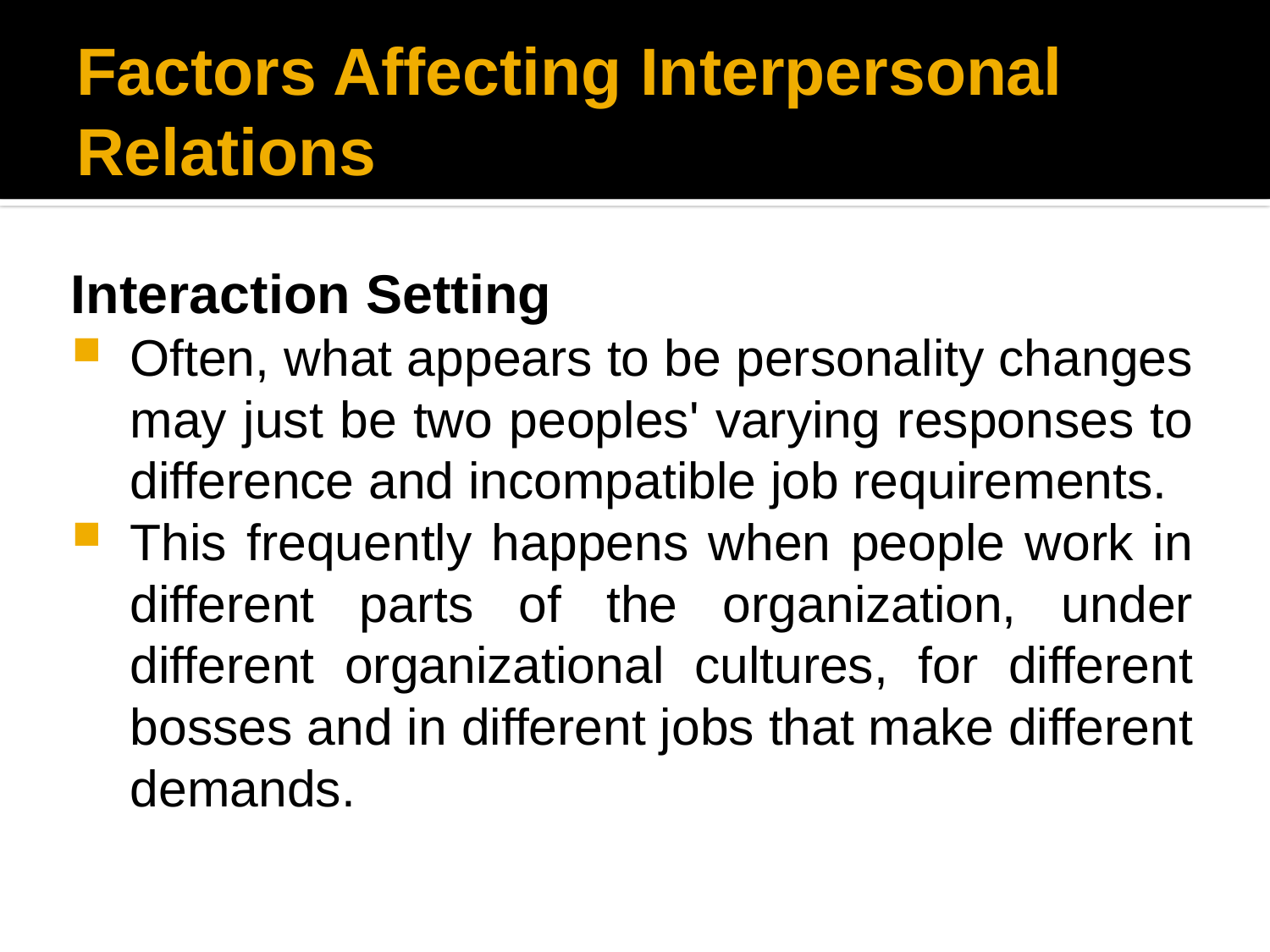

# Factors Affecting Interpersonal Relations
Interaction Setting
Often, what appears to be personality changes may just be two peoples' varying responses to difference and incompatible job requirements.
This frequently happens when people work in different parts of the organization, under different organizational cultures, for different bosses and in different jobs that make different demands.